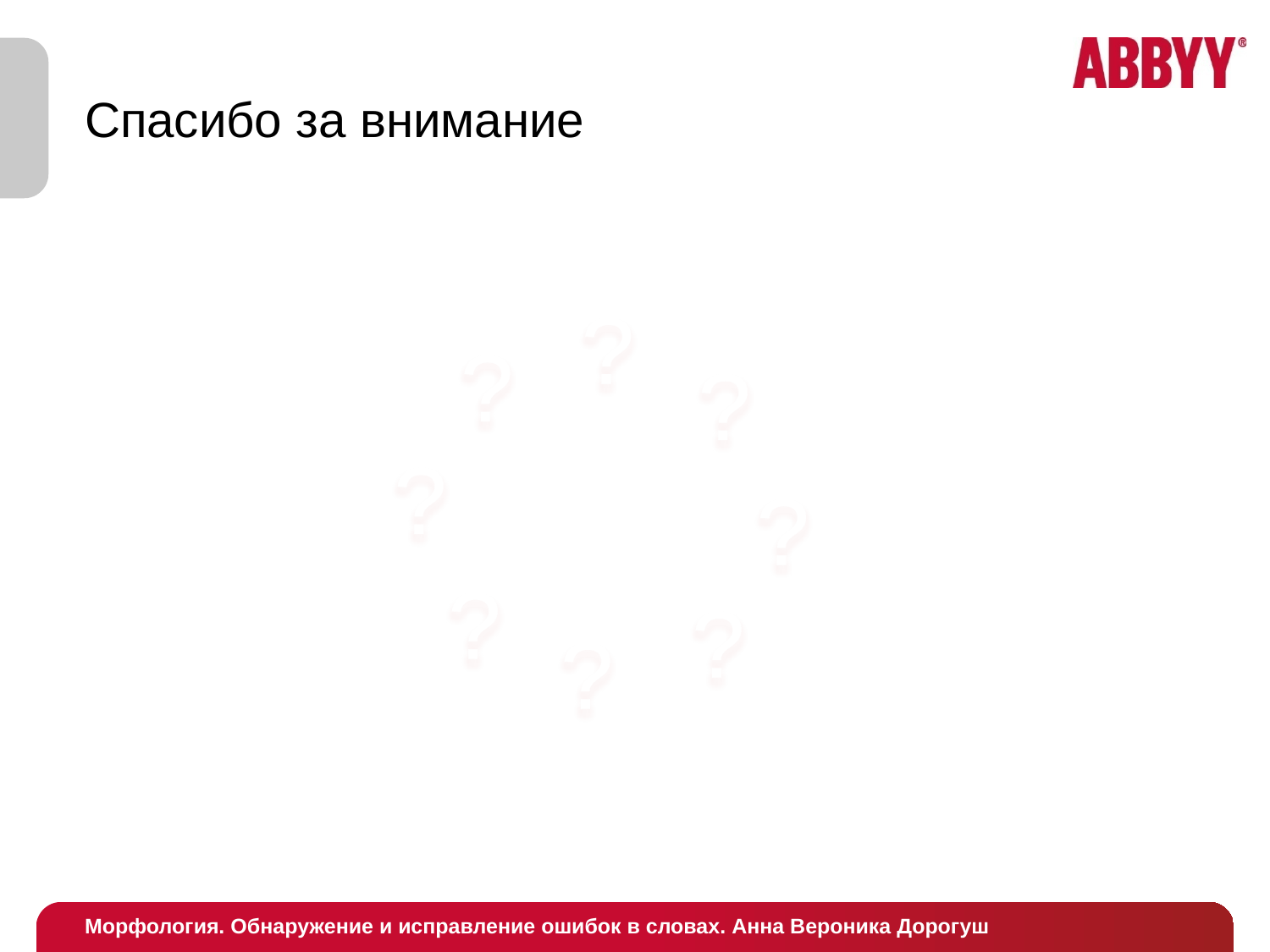

# Спасибо за внимание
Вапросы
?
Ворпосы
Вопрооы
?
?
?
Вопорсы
Вопрось
?
Вопросы
?
?
?
Вопроссы
Вонросы
Dопросы
Вопросьi